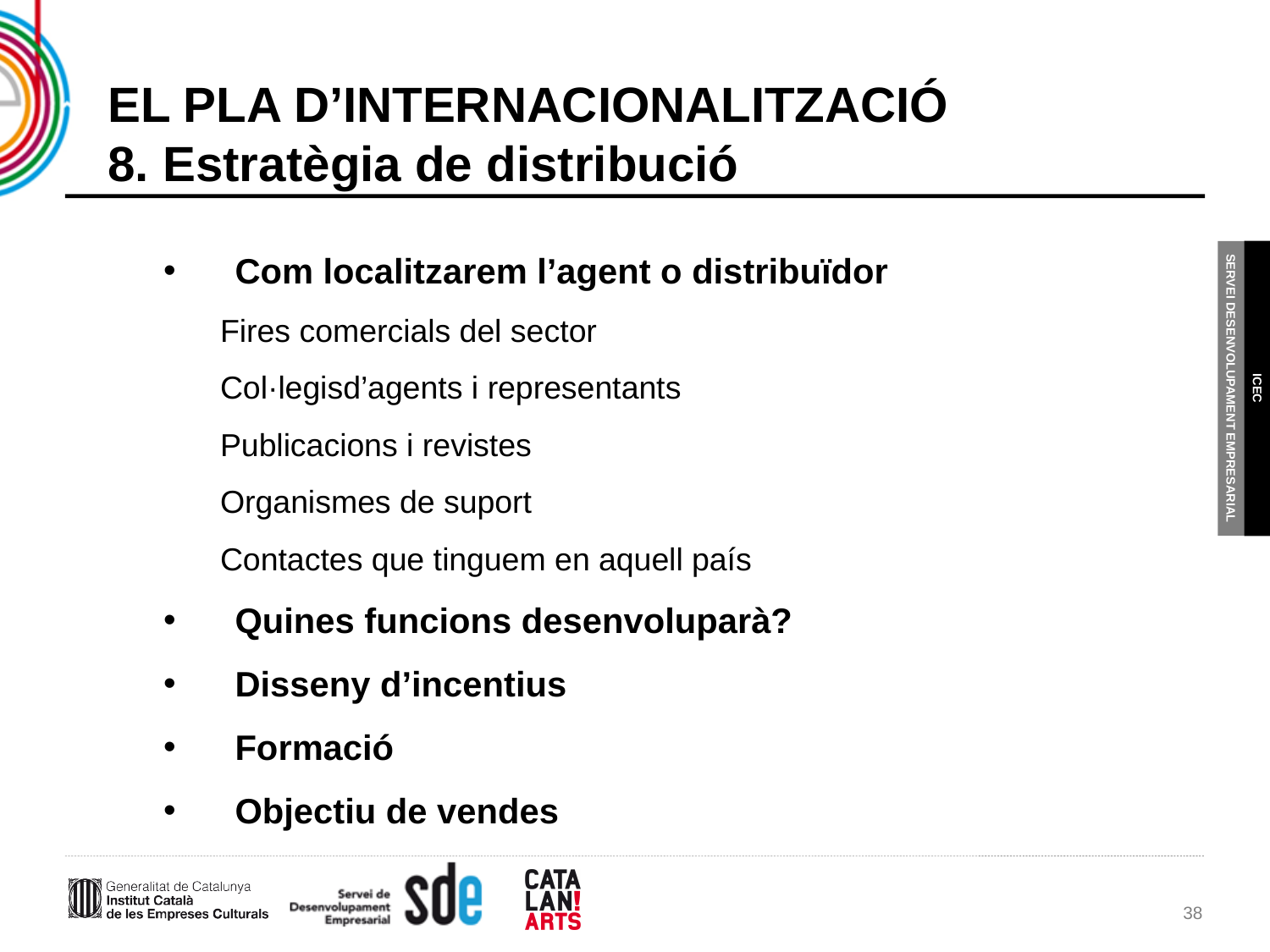

# EL PLA D’INTERNACIONALITZACIÓ 8. Estratègia de distribució
Com localitzarem l’agent o distribuïdor
Fires comercials del sector
Col·legisd’agents i representants
Publicacions i revistes
Organismes de suport
Contactes que tinguem en aquell país
Quines funcions desenvoluparà?
Disseny d’incentius
Formació
Objectiu de vendes